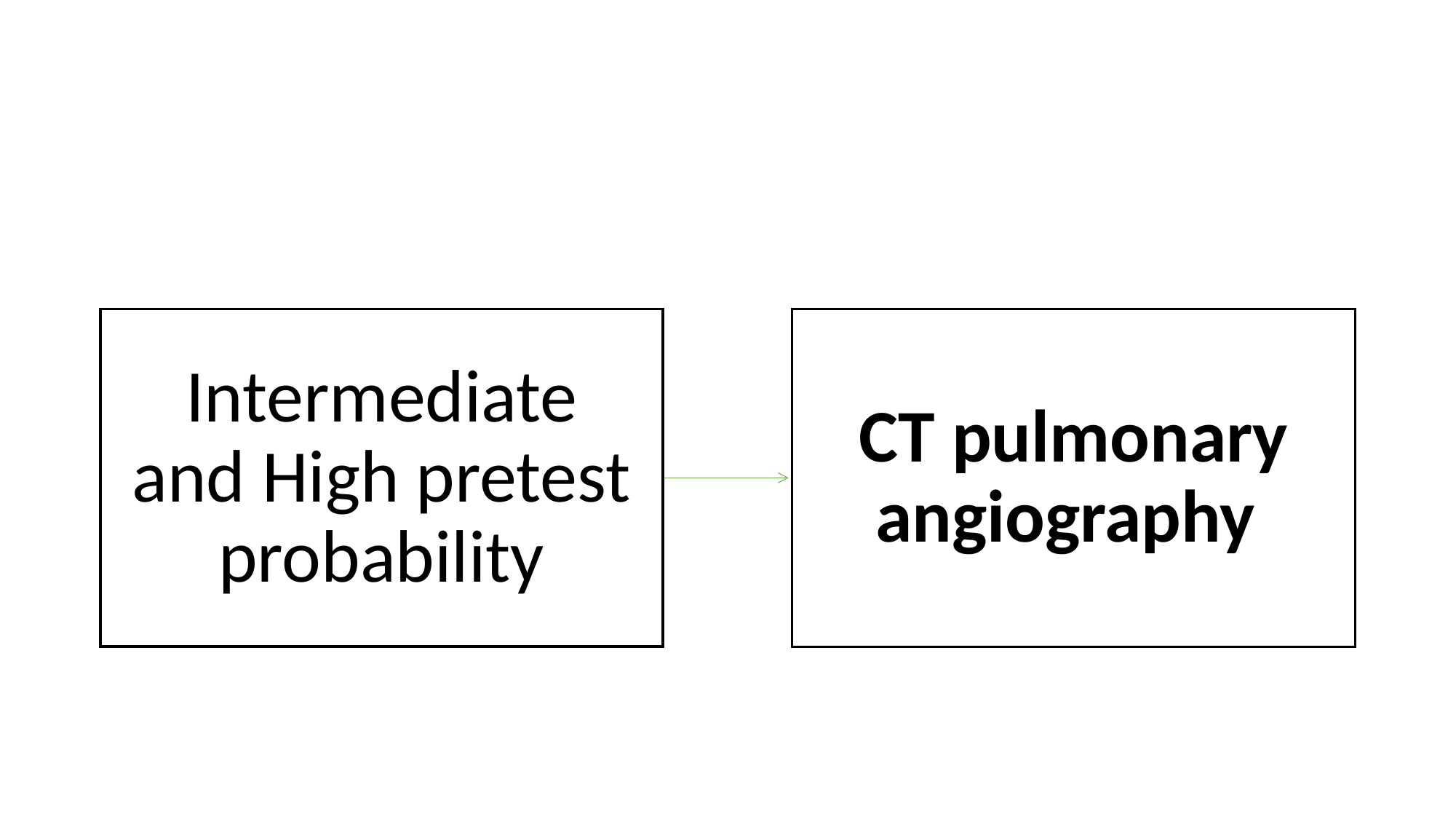

#

Intermediate and High pretest probability
CT pulmonary angiography